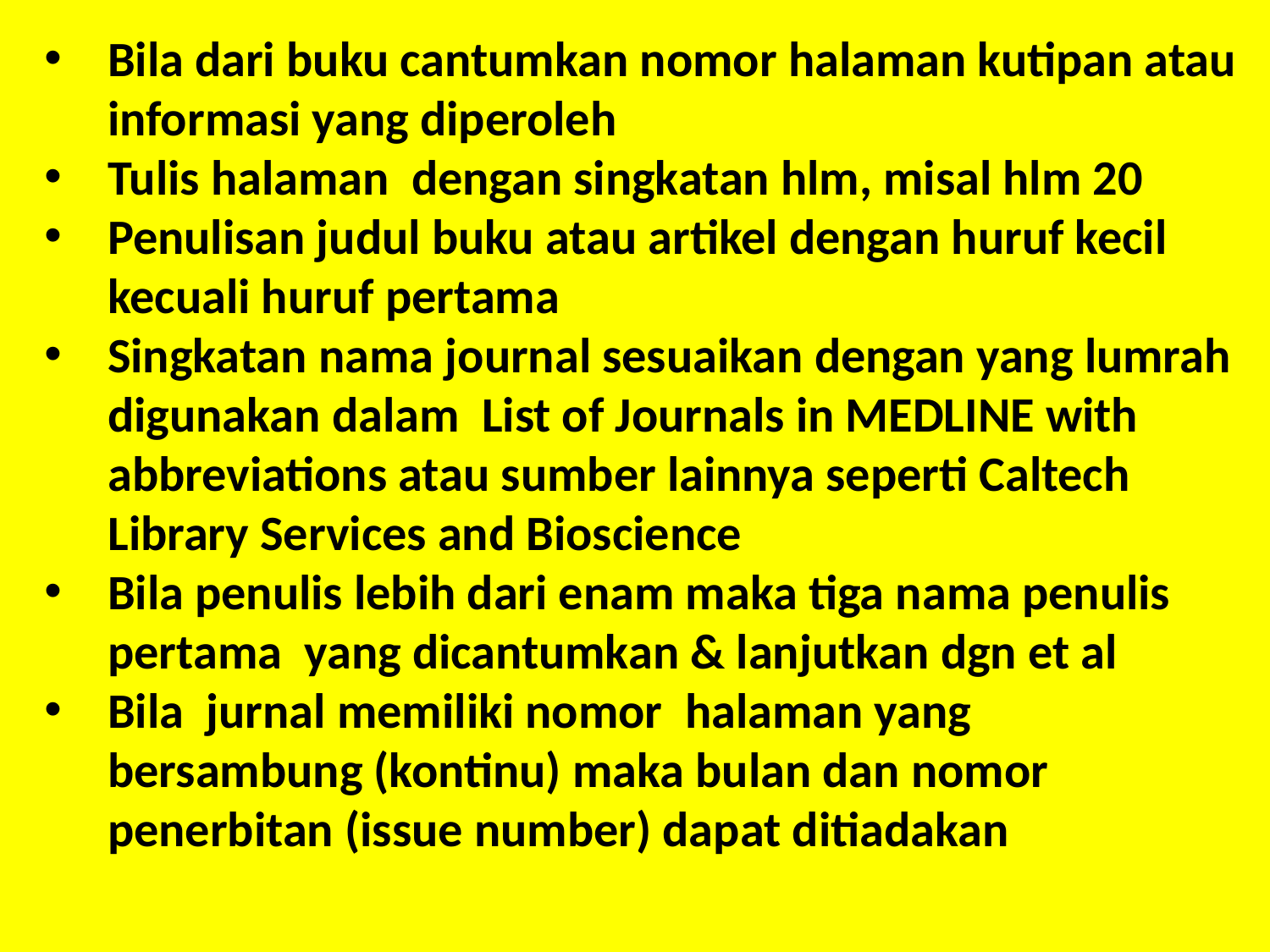

Bila dari buku cantumkan nomor halaman kutipan atau informasi yang diperoleh
Tulis halaman  dengan singkatan hlm, misal hlm 20
Penulisan judul buku atau artikel dengan huruf kecil kecuali huruf pertama
Singkatan nama journal sesuaikan dengan yang lumrah digunakan dalam  List of Journals in MEDLINE with abbreviations atau sumber lainnya seperti Caltech Library Services and Bioscience
Bila penulis lebih dari enam maka tiga nama penulis pertama  yang dicantumkan & lanjutkan dgn et al
Bila  jurnal memiliki nomor  halaman yang bersambung (kontinu) maka bulan dan nomor penerbitan (issue number) dapat ditiadakan